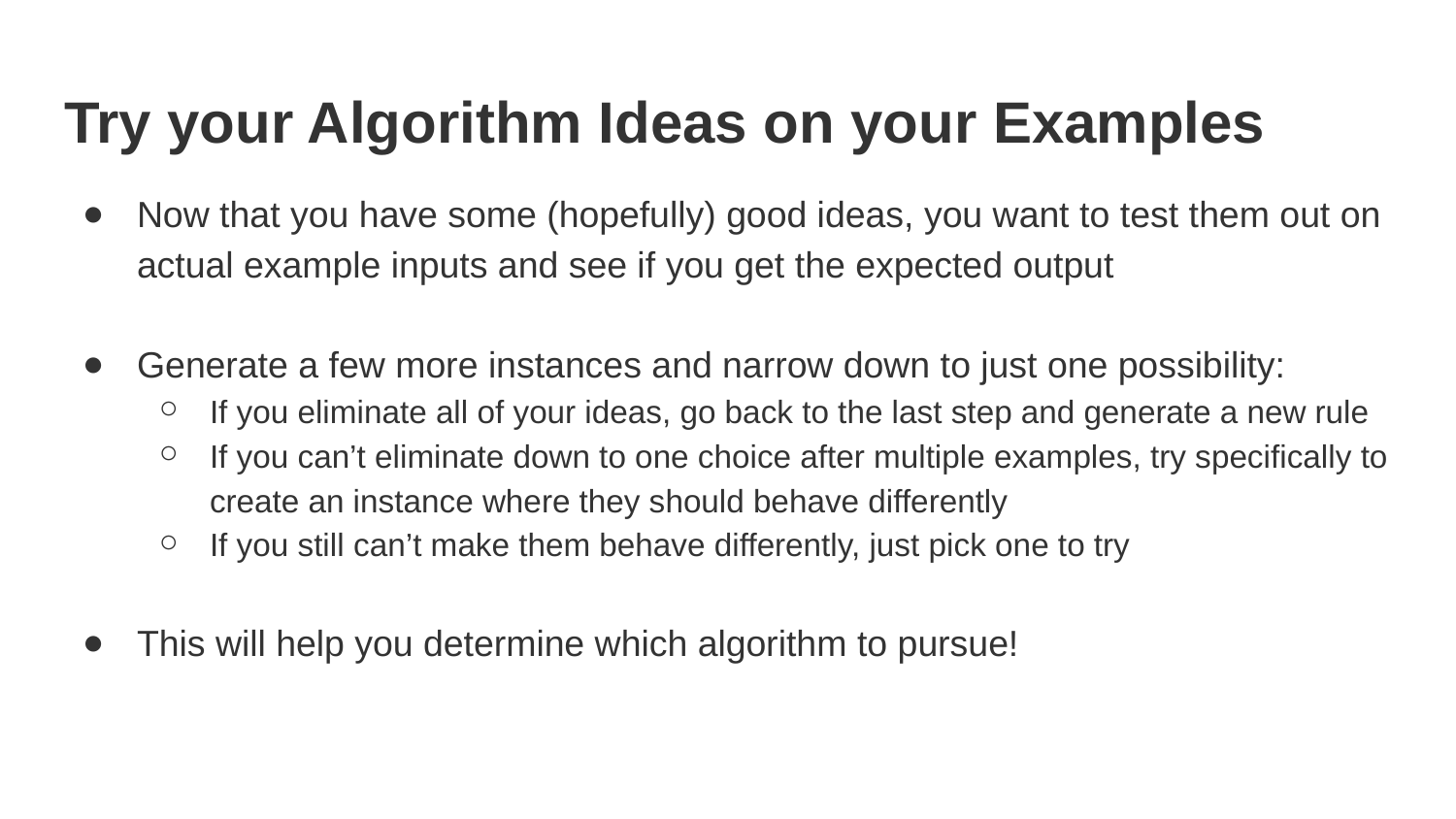

# Try your Algorithm Ideas on your Examples
Now that you have some (hopefully) good ideas, you want to test them out on actual example inputs and see if you get the expected output

Generate a few more instances and narrow down to just one possibility:
If you eliminate all of your ideas, go back to the last step and generate a new rule
If you can’t eliminate down to one choice after multiple examples, try specifically to create an instance where they should behave differently
If you still can’t make them behave differently, just pick one to try

This will help you determine which algorithm to pursue!